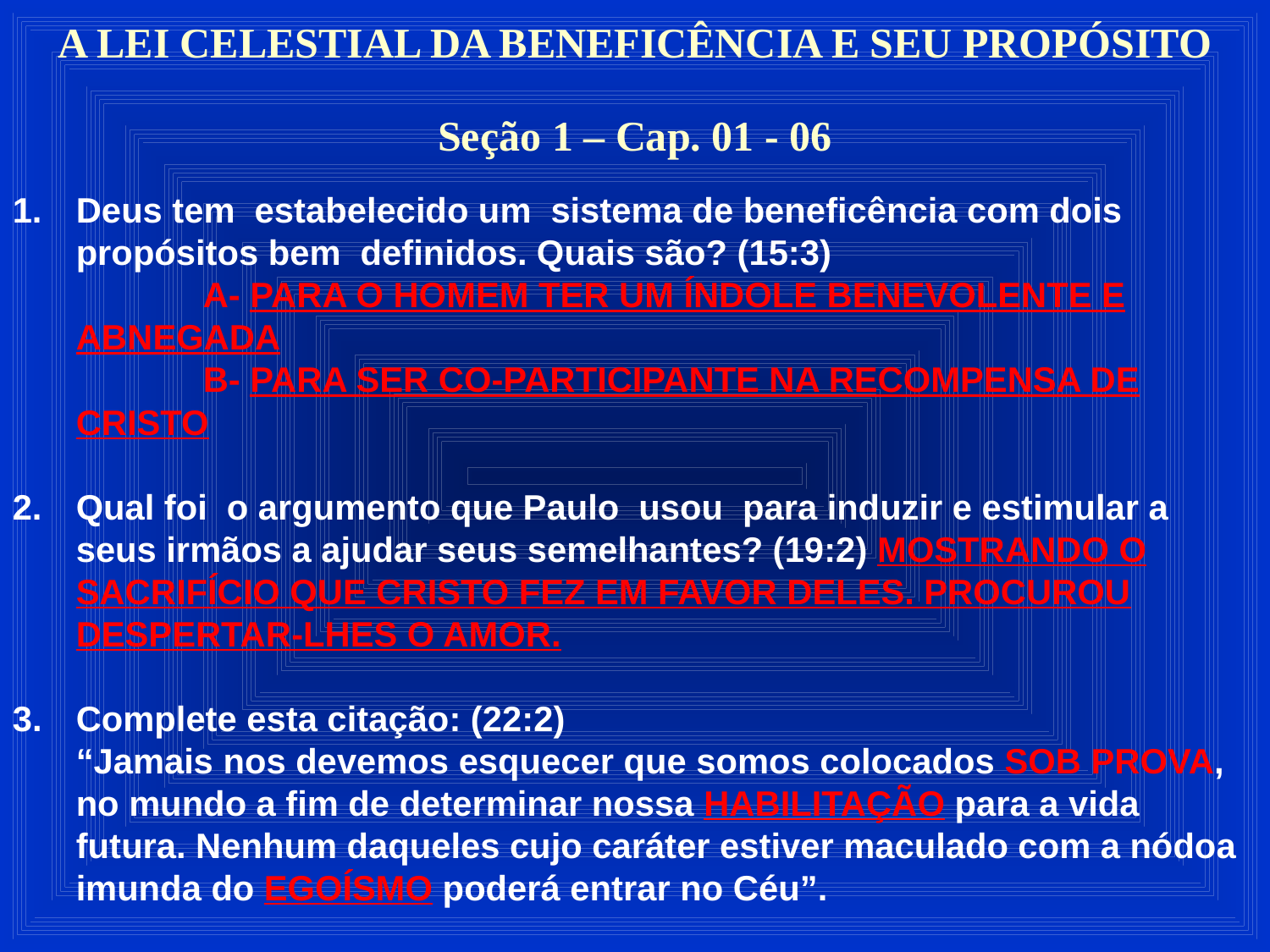

A LEI CELESTIAL DA BENEFICÊNCIA E SEU PROPÓSITO

Seção 1 – Cap. 01 - 06

Deus tem  estabelecido um  sistema de beneficência com dois propósitos bem  definidos. Quais são? (15:3)
		A- PARA O HOMEM TER UM ÍNDOLE BENEVOLENTE E ABNEGADA
		B- PARA SER CO-PARTICIPANTE NA RECOMPENSA DE CRISTO

Qual foi  o argumento que Paulo  usou  para induzir e estimular a seus irmãos a ajudar seus semelhantes? (19:2) MOSTRANDO O SACRIFÍCIO QUE CRISTO FEZ EM FAVOR DELES. PROCUROU DESPERTAR-LHES O AMOR.

3. 	Complete esta citação: (22:2)
	“Jamais nos devemos esquecer que somos colocados SOB PROVA, no mundo a fim de determinar nossa HABILITAÇÃO para a vida futura. Nenhum daqueles cujo caráter estiver maculado com a nódoa imunda do EGOÍSMO poderá entrar no Céu”.